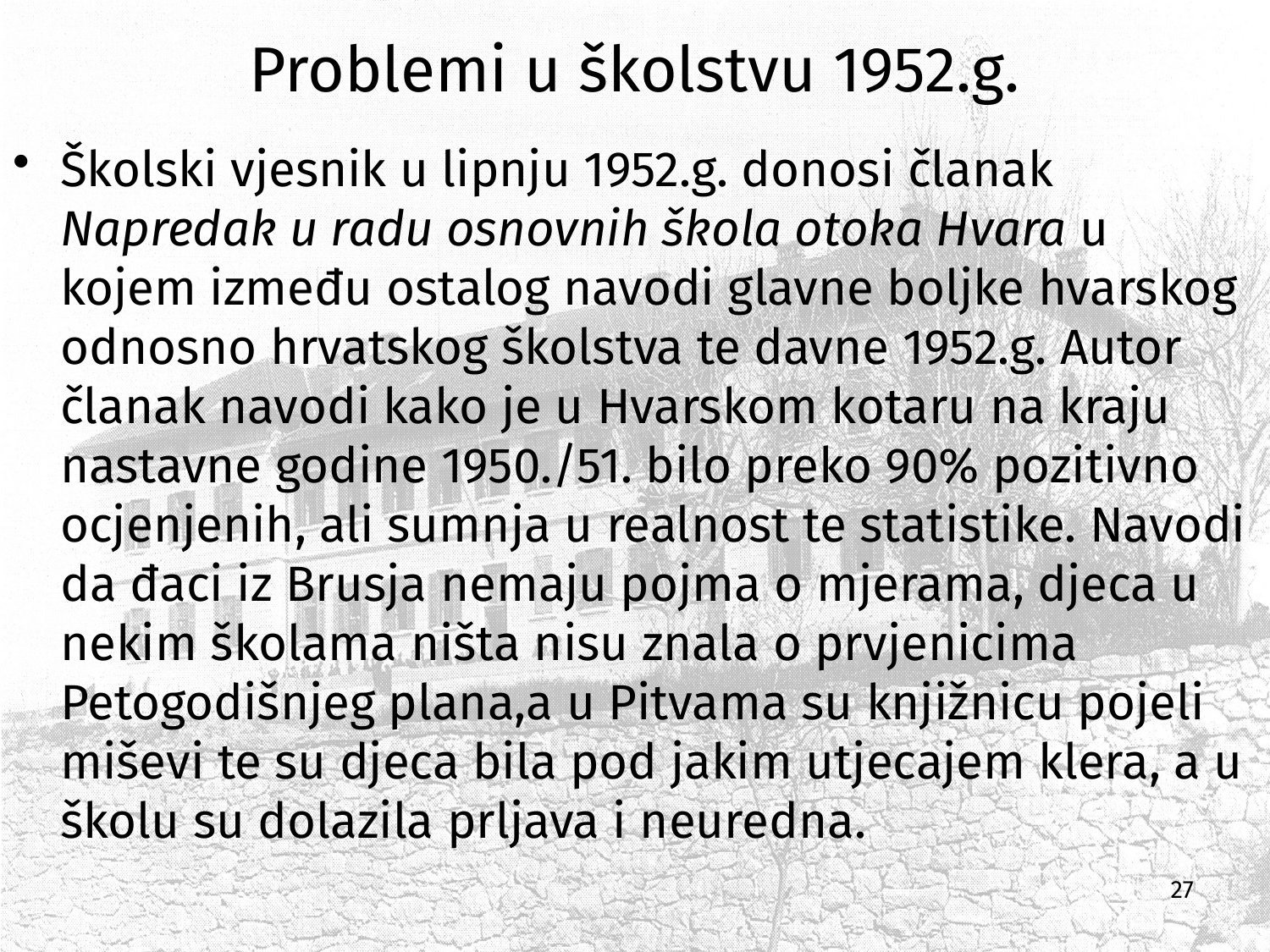

# Problemi u školstvu 1952.g.
Školski vjesnik u lipnju 1952.g. donosi članak Napredak u radu osnovnih škola otoka Hvara u kojem između ostalog navodi glavne boljke hvarskog odnosno hrvatskog školstva te davne 1952.g. Autor članak navodi kako je u Hvarskom kotaru na kraju nastavne godine 1950./51. bilo preko 90% pozitivno ocjenjenih, ali sumnja u realnost te statistike. Navodi da đaci iz Brusja nemaju pojma o mjerama, djeca u nekim školama ništa nisu znala o prvjenicima Petogodišnjeg plana,a u Pitvama su knjižnicu pojeli miševi te su djeca bila pod jakim utjecajem klera, a u školu su dolazila prljava i neuredna.
27